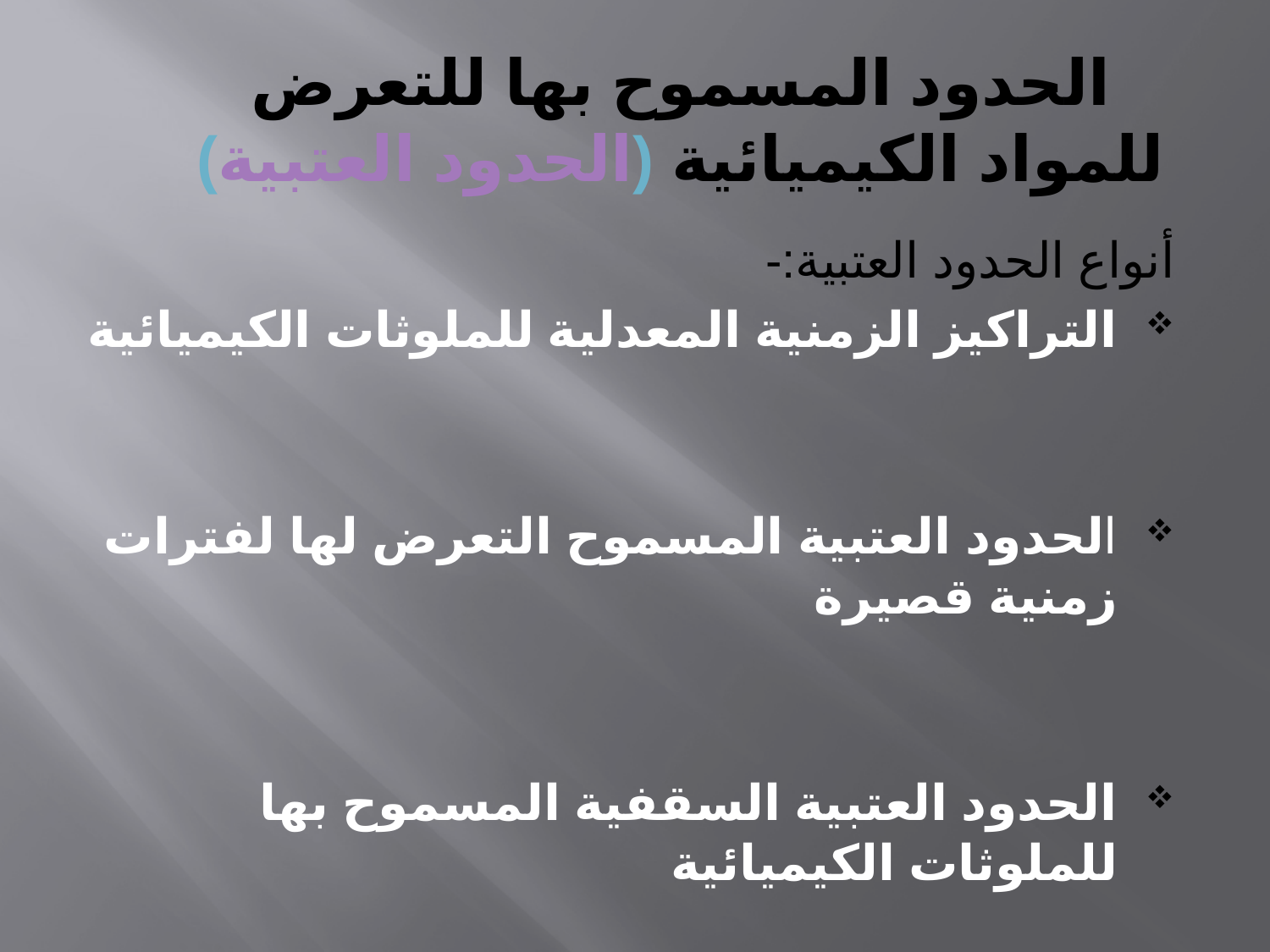

# الحدود المسموح بها للتعرض للمواد الكيميائية (الحدود العتبية)
أنواع الحدود العتبية:-
التراكيز الزمنية المعدلية للملوثات الكيميائية

الحدود العتبية المسموح التعرض لها لفترات زمنية قصيرة

الحدود العتبية السقفية المسموح بها للملوثات الكيميائية